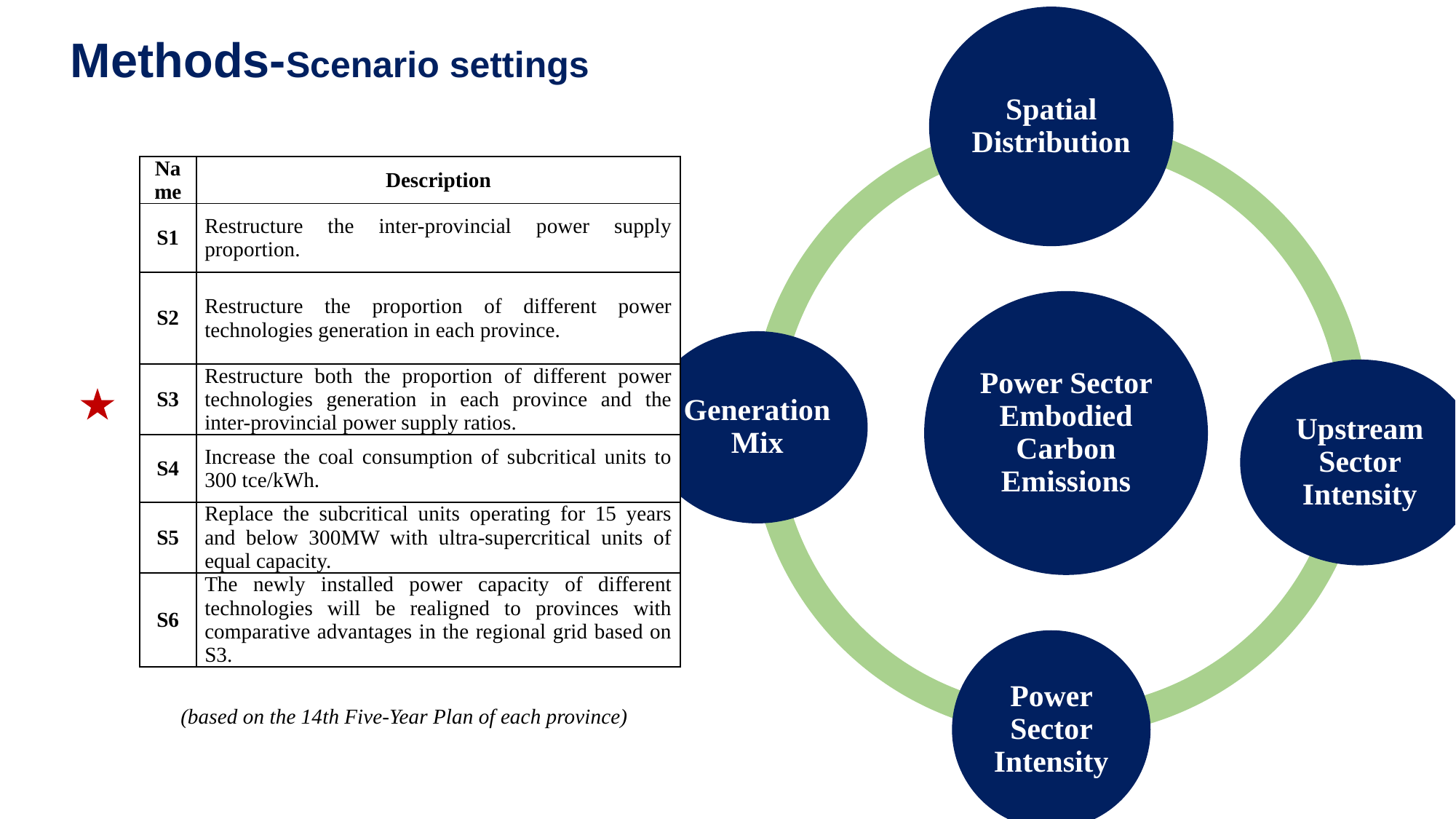

Power Sector Embodied Carbon Emissions
Spatial Distribution
Upstream Sector Intensity
Power Sector Intensity
Generation Mix
Methods-Scenario settings
| Name | Description |
| --- | --- |
| S1 | Restructure the inter-provincial power supply proportion. |
| S2 | Restructure the proportion of different power technologies generation in each province. |
| S3 | Restructure both the proportion of different power technologies generation in each province and the inter-provincial power supply ratios. |
| S4 | Increase the coal consumption of subcritical units to 300 tce/kWh. |
| S5 | Replace the subcritical units operating for 15 years and below 300MW with ultra-supercritical units of equal capacity. |
| S6 | The newly installed power capacity of different technologies will be realigned to provinces with comparative advantages in the regional grid based on S3. |

(based on the 14th Five-Year Plan of each province)